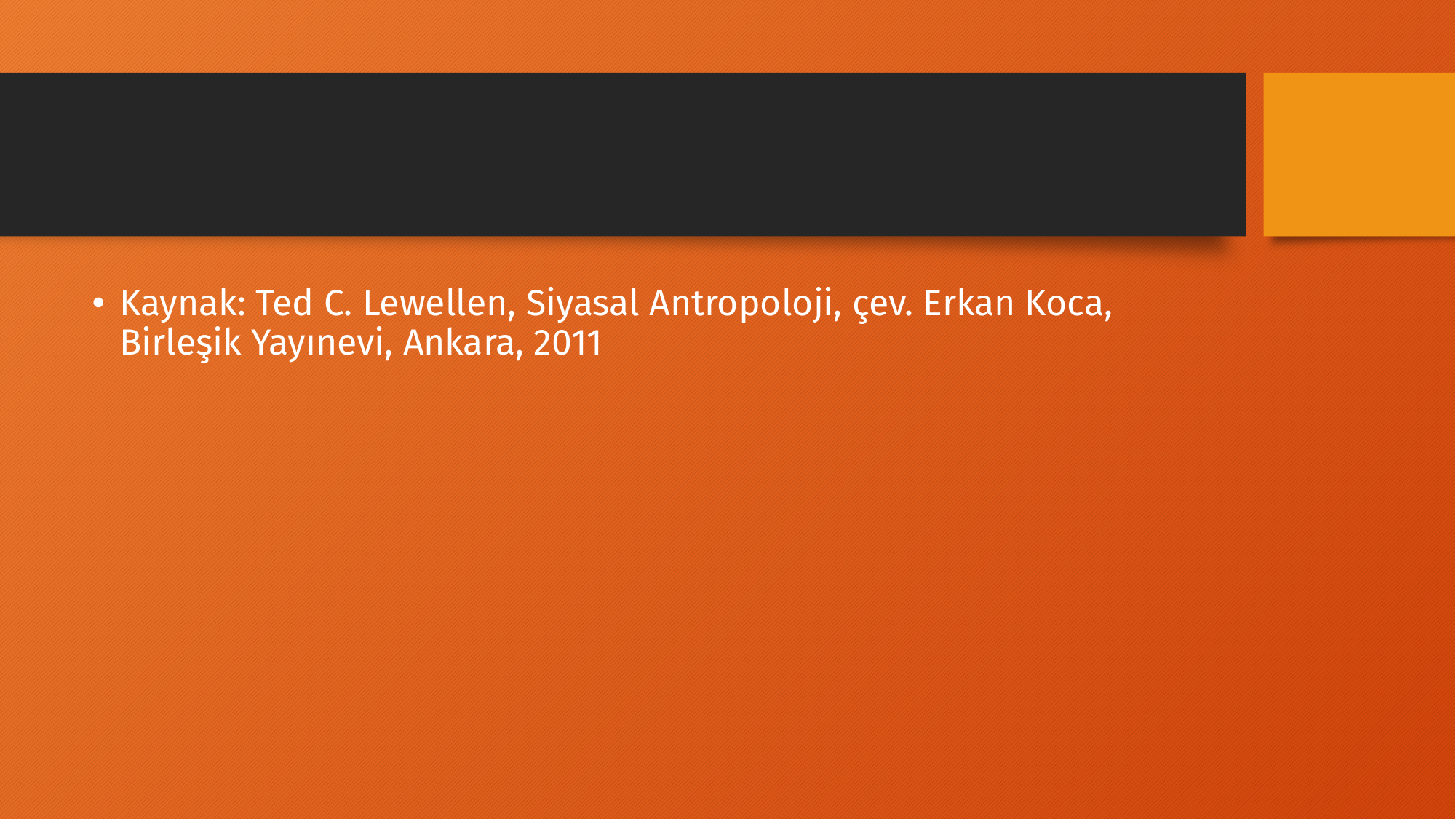

#
Kaynak: Ted C. Lewellen, Siyasal Antropoloji, çev. Erkan Koca, Birleşik Yayınevi, Ankara, 2011